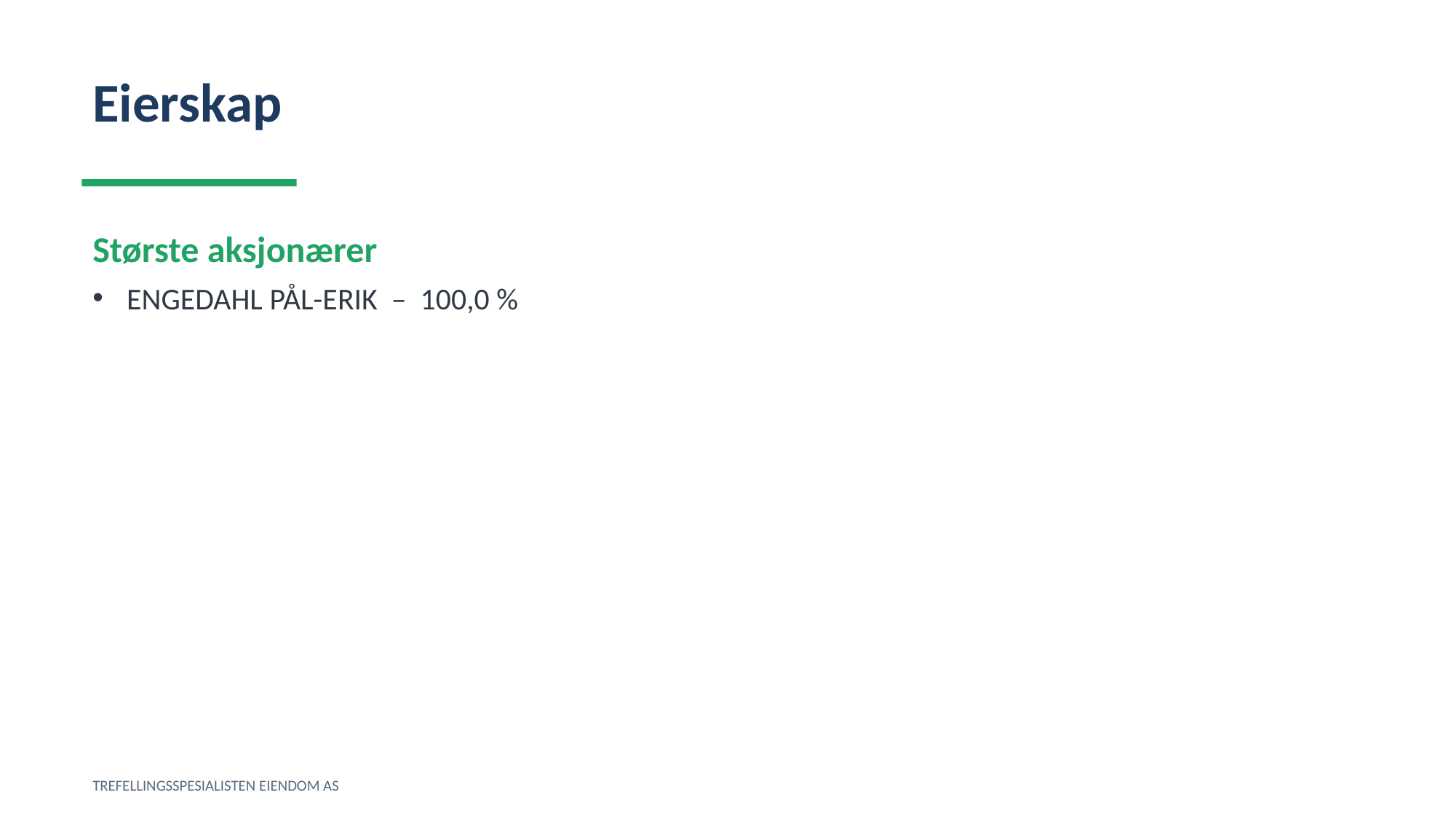

Eierskap

Største aksjonærer
ENGEDAHL PÅL-ERIK  –  100,0 %
TREFELLINGSSPESIALISTEN EIENDOM AS